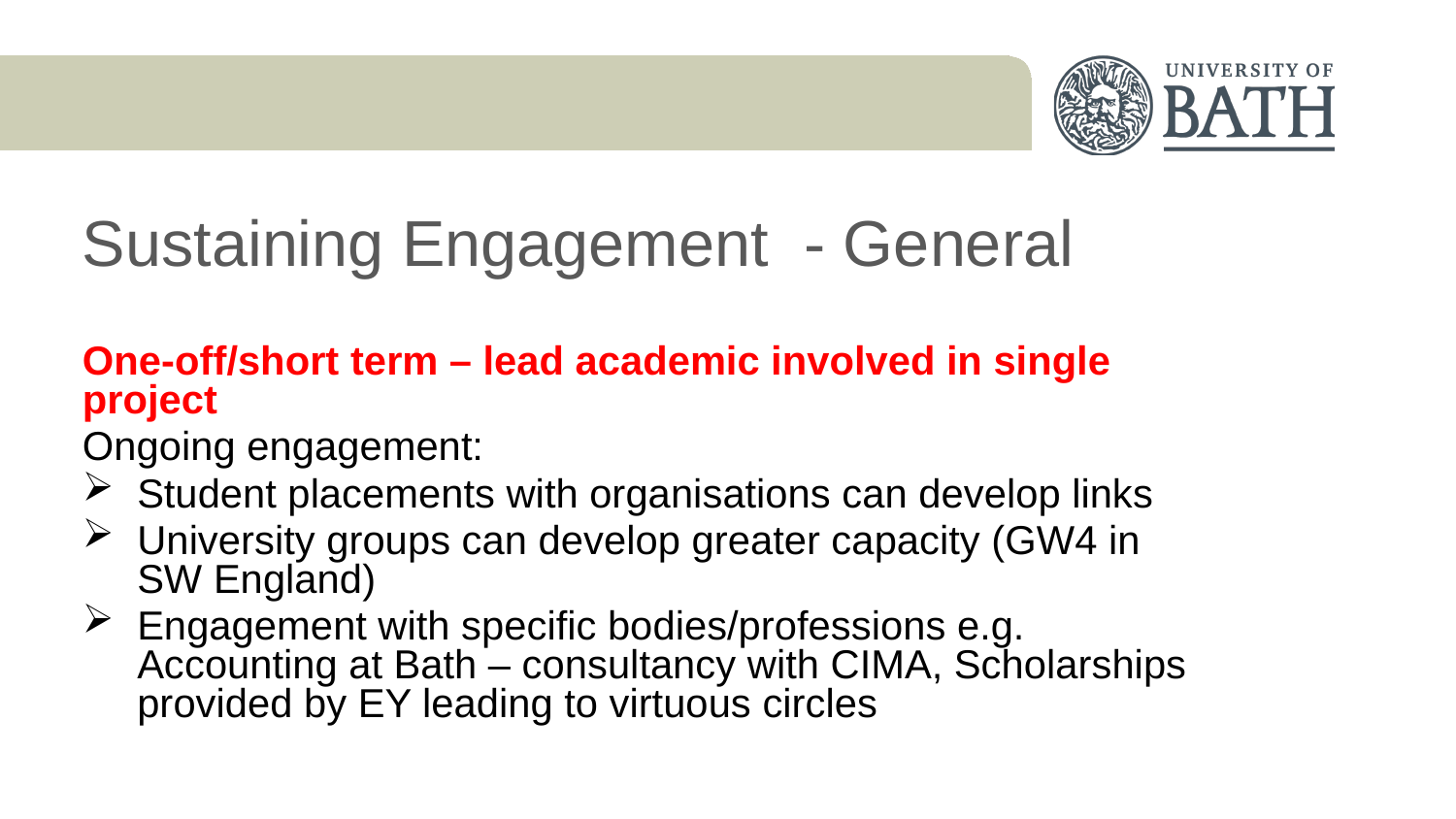

Sustaining Engagement  - General
One-off/short term – lead academic involved in single project
Ongoing engagement:
Student placements with organisations can develop links
University groups can develop greater capacity (GW4 in SW England)
Engagement with specific bodies/professions e.g. Accounting at Bath – consultancy with CIMA, Scholarships provided by EY leading to virtuous circles